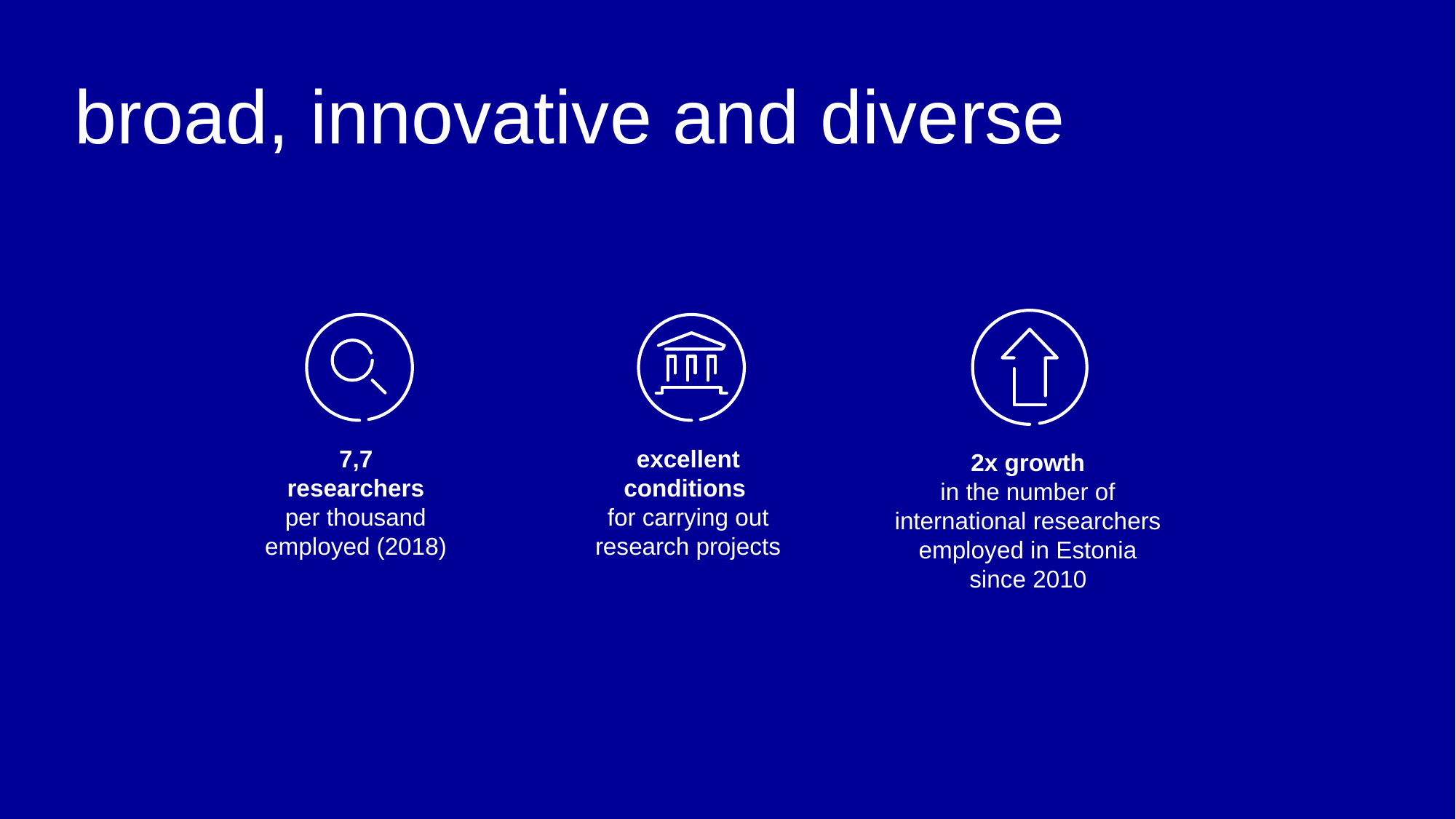

# broad, innovative and diverse

7,7
researchers
per thousand employed (2018)

excellent conditions
for carrying out research projects

2x growth
in the number of international researchers employed in Estonia since 2010